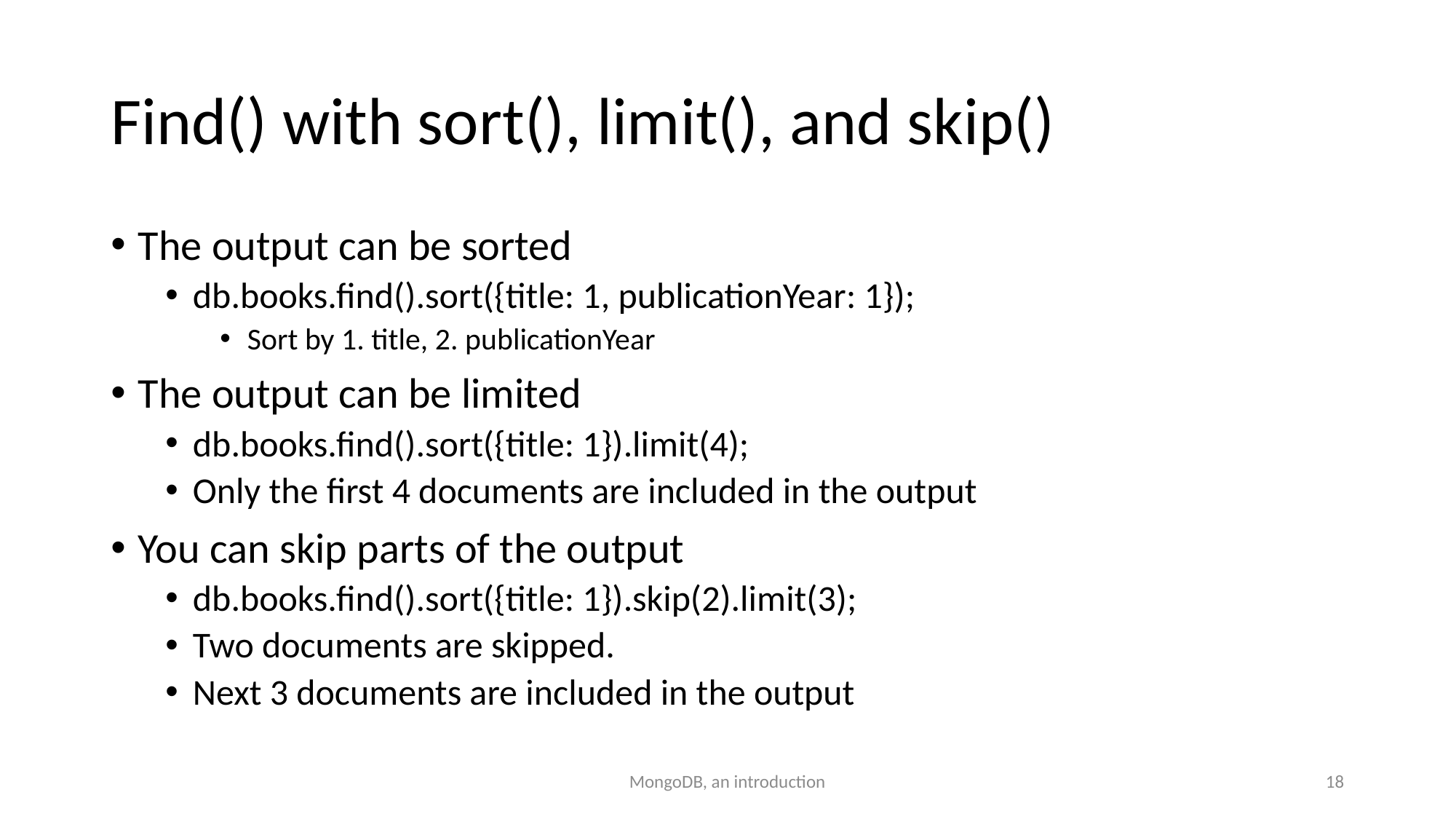

# Find() with sort(), limit(), and skip()
The output can be sorted
db.books.find().sort({title: 1, publicationYear: 1});
Sort by 1. title, 2. publicationYear
The output can be limited
db.books.find().sort({title: 1}).limit(4);
Only the first 4 documents are included in the output
You can skip parts of the output
db.books.find().sort({title: 1}).skip(2).limit(3);
Two documents are skipped.
Next 3 documents are included in the output

MongoDB, an introduction
18